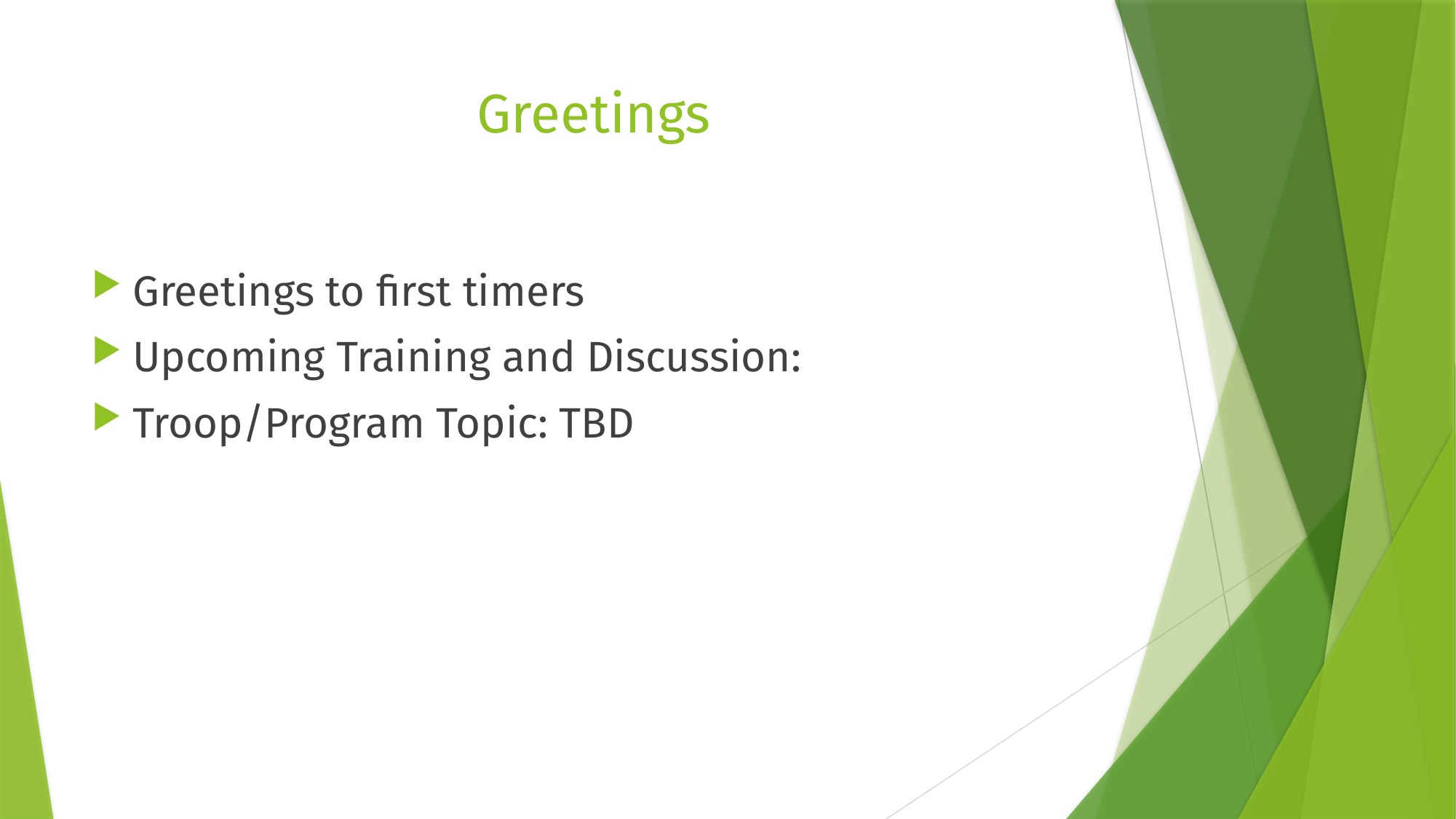

# Greetings
Greetings to first timers
Upcoming Training and Discussion:
Troop/Program Topic: TBD